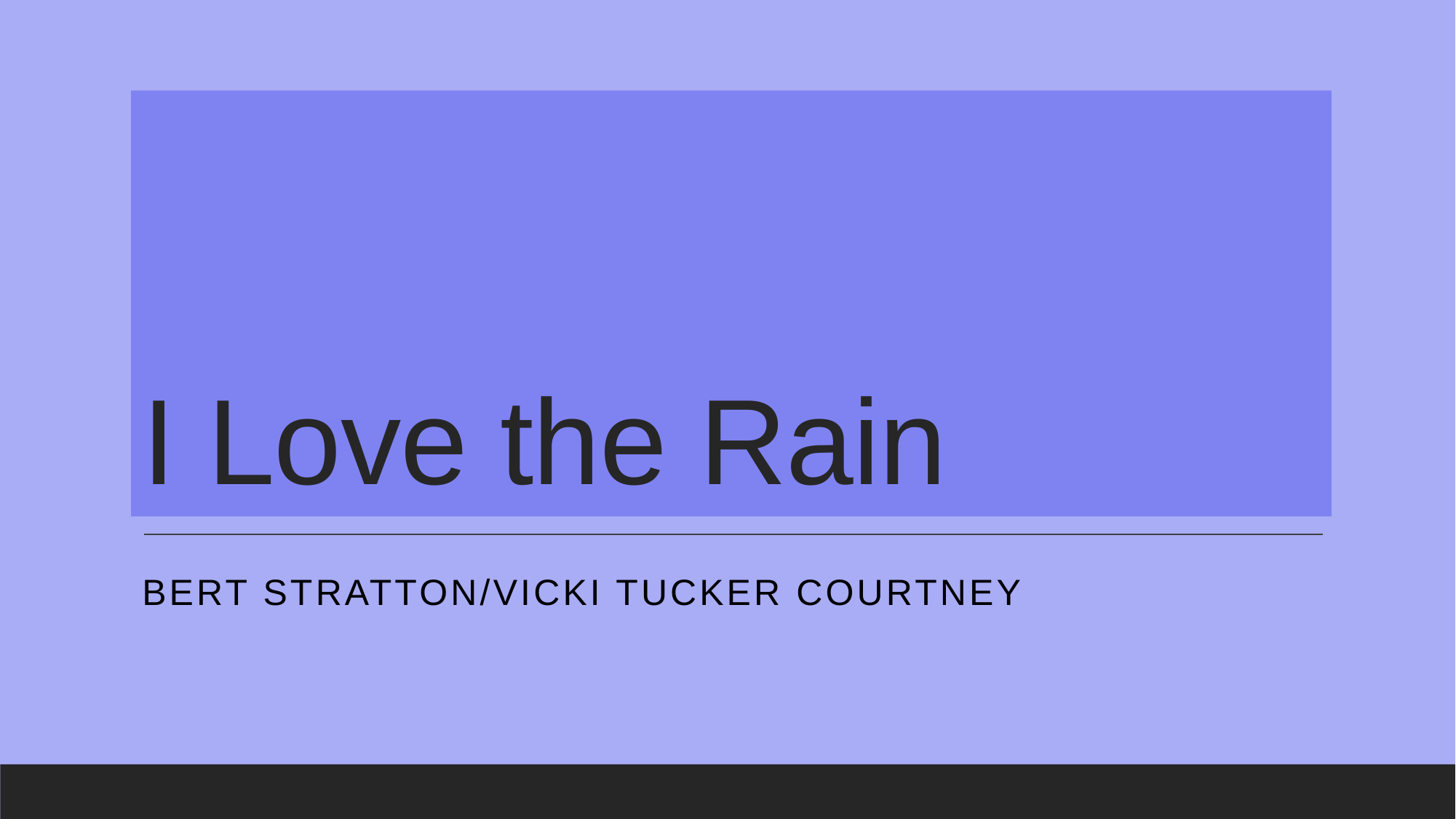

# I Love the Rain
Bert Stratton/Vicki Tucker Courtney